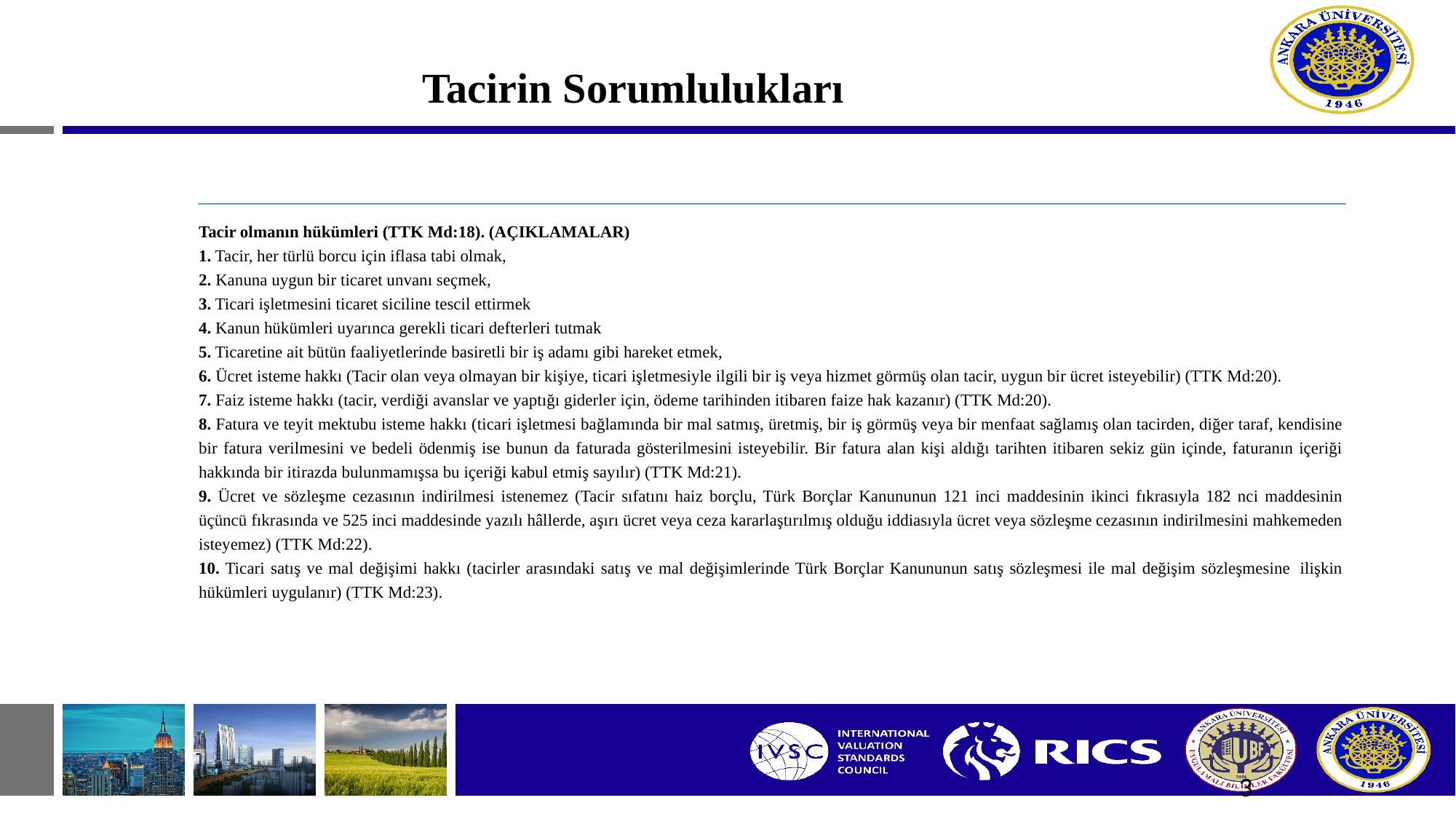

# Tacirin Sorumlulukları
Tacir olmanın hükümleri (TTK Md:18). (AÇIKLAMALAR)
1. Tacir, her türlü borcu için iflasa tabi olmak,
2. Kanuna uygun bir ticaret unvanı seçmek,
3. Ticari işletmesini ticaret siciline tescil ettirmek
4. Kanun hükümleri uyarınca gerekli ticari defterleri tutmak
5. Ticaretine ait bütün faaliyetlerinde basiretli bir iş adamı gibi hareket etmek,
6. Ücret isteme hakkı (Tacir olan veya olmayan bir kişiye, ticari işletmesiyle ilgili bir iş veya hizmet görmüş olan tacir, uygun bir ücret isteyebilir) (TTK Md:20).
7. Faiz isteme hakkı (tacir, verdiği avanslar ve yaptığı giderler için, ödeme tarihinden itibaren faize hak kazanır) (TTK Md:20).
8. Fatura ve teyit mektubu isteme hakkı (ticari işletmesi bağlamında bir mal satmış, üretmiş, bir iş görmüş veya bir menfaat sağlamış olan tacirden, diğer taraf, kendisine bir fatura verilmesini ve bedeli ödenmiş ise bunun da faturada gösterilmesini isteyebilir. Bir fatura alan kişi aldığı tarihten itibaren sekiz gün içinde, faturanın içeriği hakkında bir itirazda bulunmamışsa bu içeriği kabul etmiş sayılır) (TTK Md:21).
9. Ücret ve sözleşme cezasının indirilmesi istenemez (Tacir sıfatını haiz borçlu, Türk Borçlar Kanununun 121 inci maddesinin ikinci fıkrasıyla 182 nci maddesinin üçüncü fıkrasında ve 525 inci maddesinde yazılı hâllerde, aşırı ücret veya ceza kararlaştırılmış olduğu iddiasıyla ücret veya sözleşme cezasının indirilmesini mahkemeden isteyemez) (TTK Md:22).
10. Ticari satış ve mal değişimi hakkı (tacirler arasındaki satış ve mal değişimlerinde Türk Borçlar Kanununun satış sözleşmesi ile mal değişim sözleşmesine  ilişkin hükümleri uygulanır) (TTK Md:23).

3